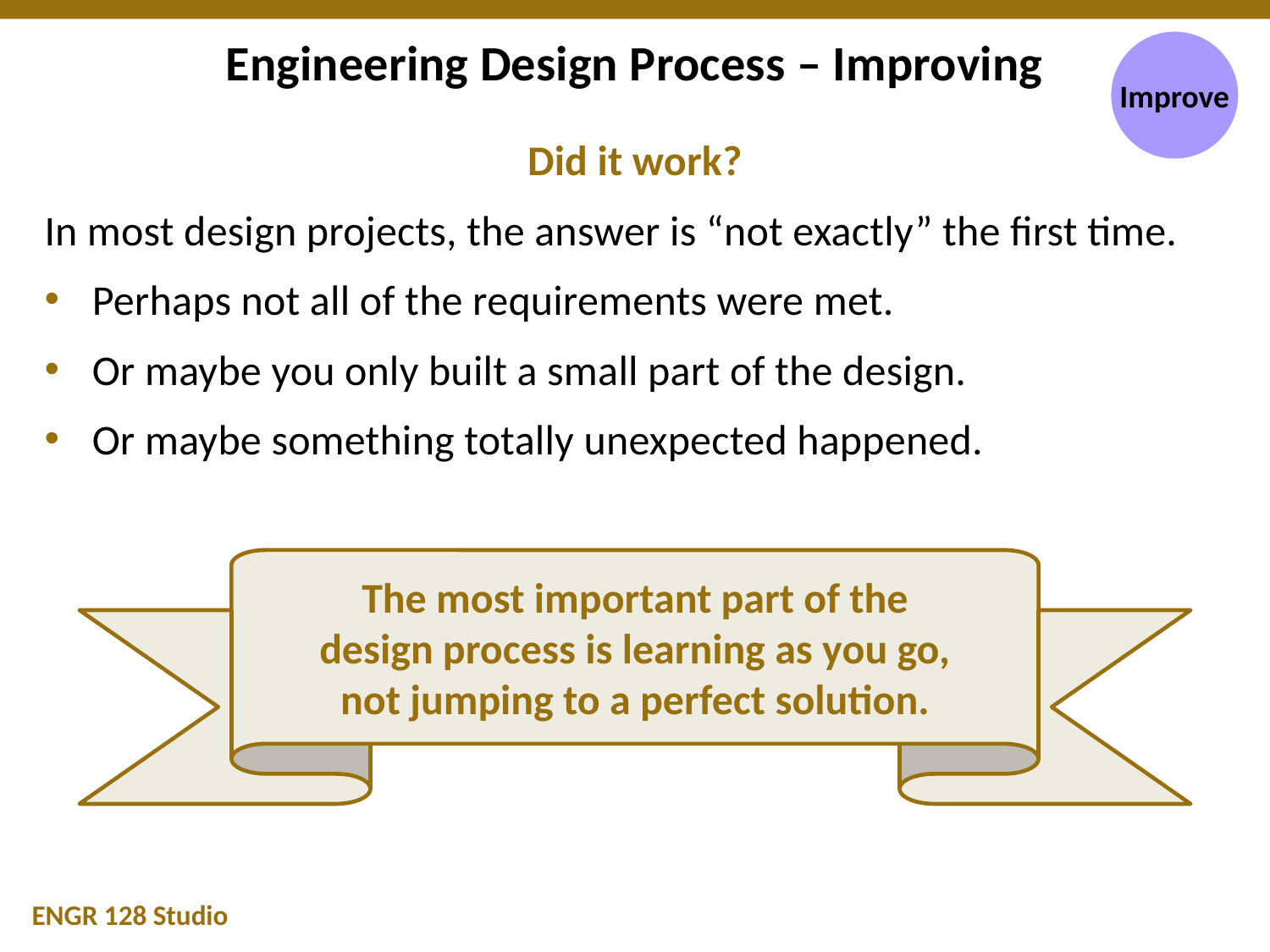

# Engineering Design Process – Improving
Improve
Did it work?
In most design projects, the answer is “not exactly” the first time.
Perhaps not all of the requirements were met.
Or maybe you only built a small part of the design.
Or maybe something totally unexpected happened.

The most important part of the
design process is learning as you go,
not jumping to a perfect solution.
ENGR 128 Studio